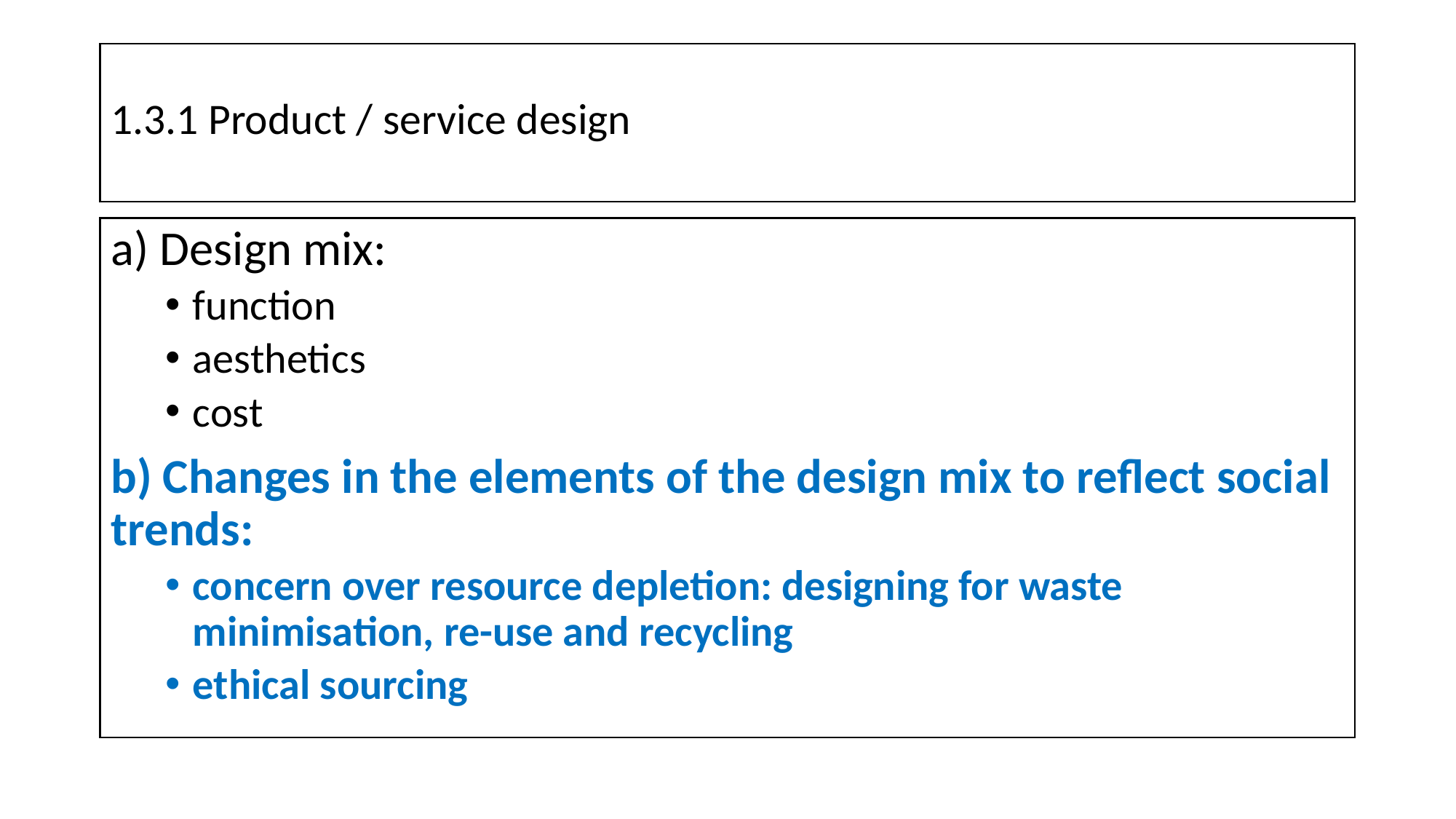

# 1.3.1 Product / service design
a) Design mix:
function
aesthetics
cost
b) Changes in the elements of the design mix to reflect social trends:
concern over resource depletion: designing for waste minimisation, re-use and recycling
ethical sourcing